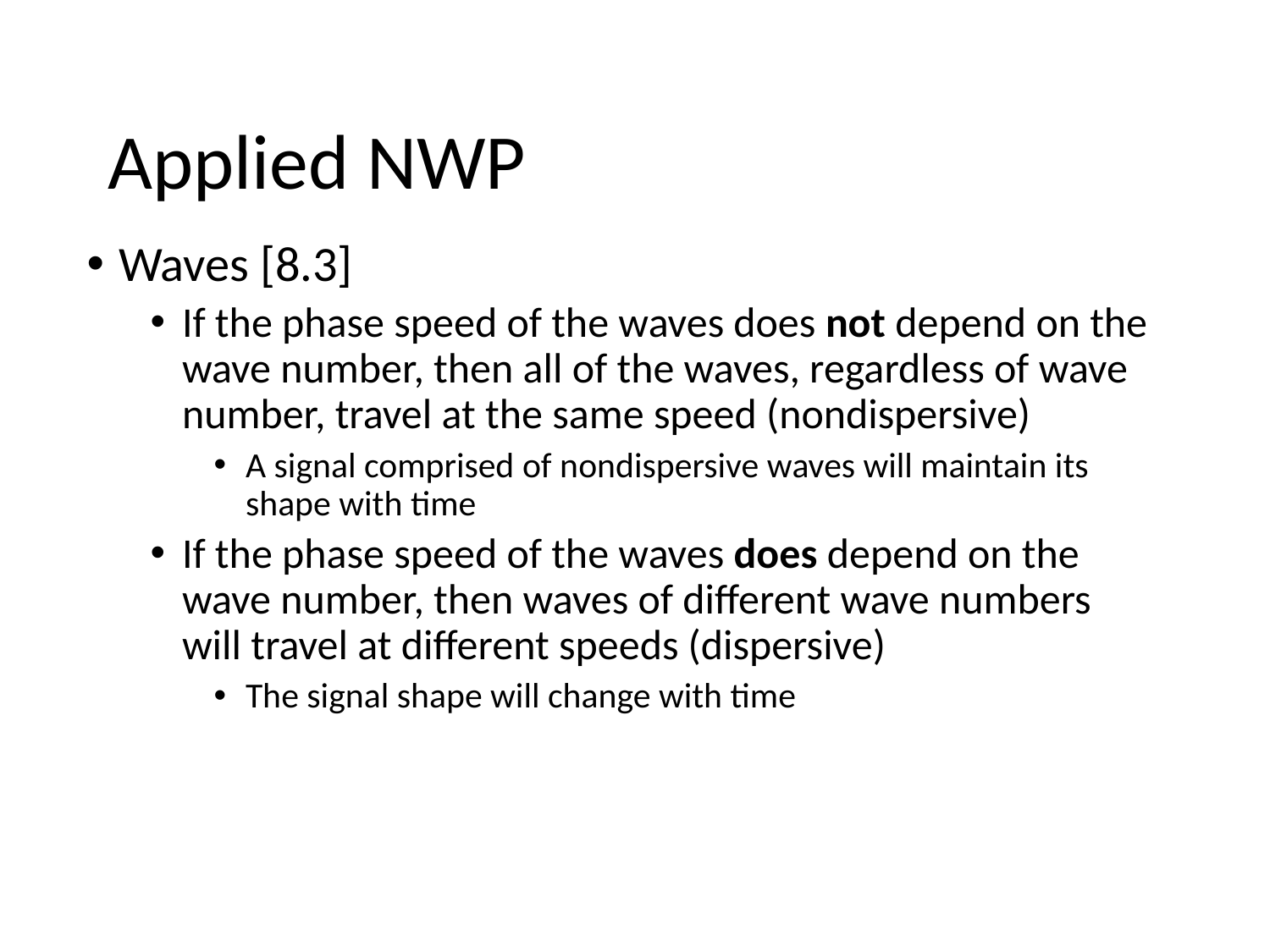

# Applied NWP
Waves [8.3]
If the phase speed of the waves does not depend on the wave number, then all of the waves, regardless of wave number, travel at the same speed (nondispersive)
A signal comprised of nondispersive waves will maintain its shape with time
If the phase speed of the waves does depend on the wave number, then waves of different wave numbers will travel at different speeds (dispersive)
The signal shape will change with time